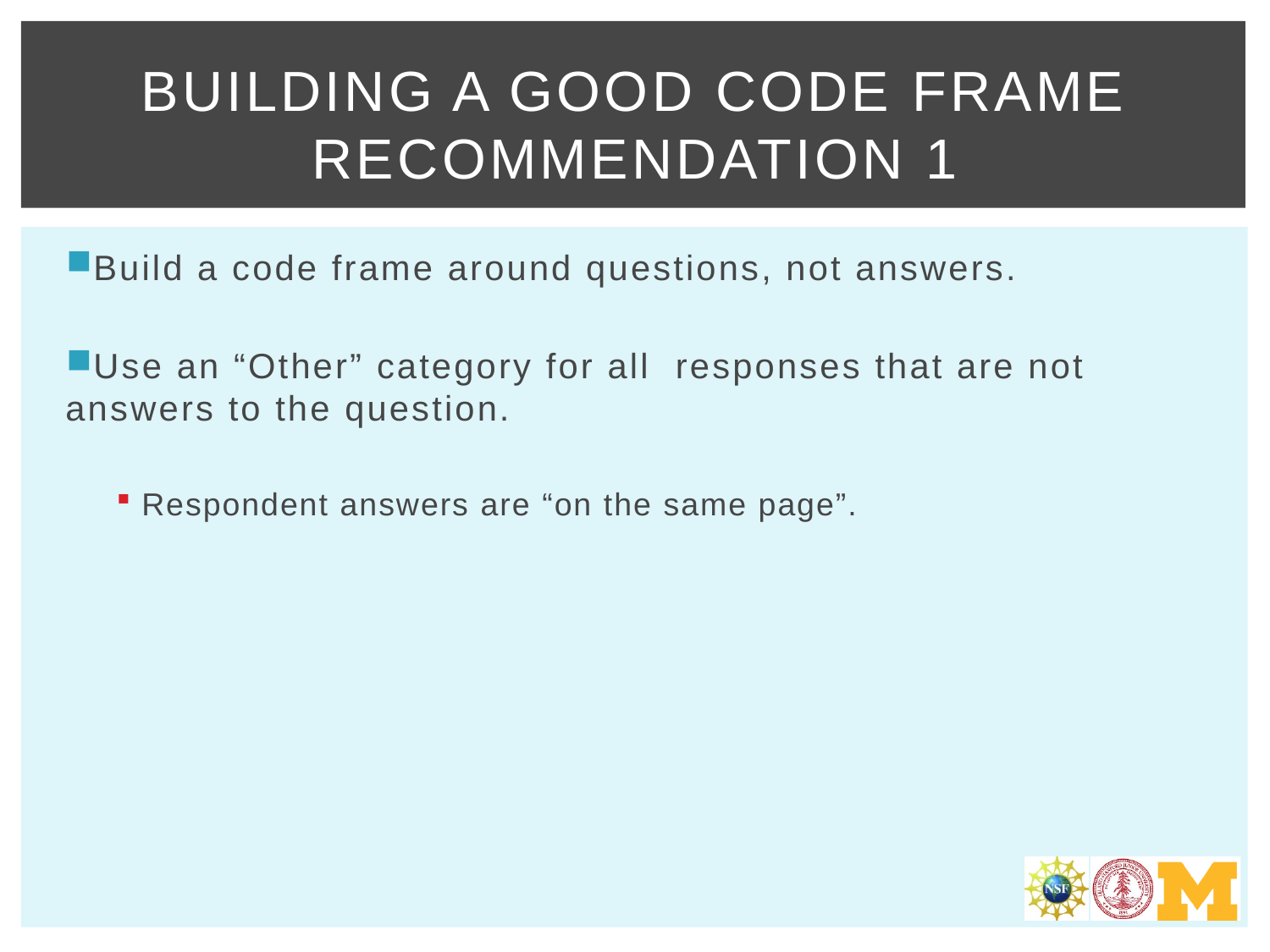

# Building a good Code frame Recommendation 1
Build a code frame around questions, not answers.

Use an “Other” category for all  responses that are not answers to the question.

Respondent answers are “on the same page”.